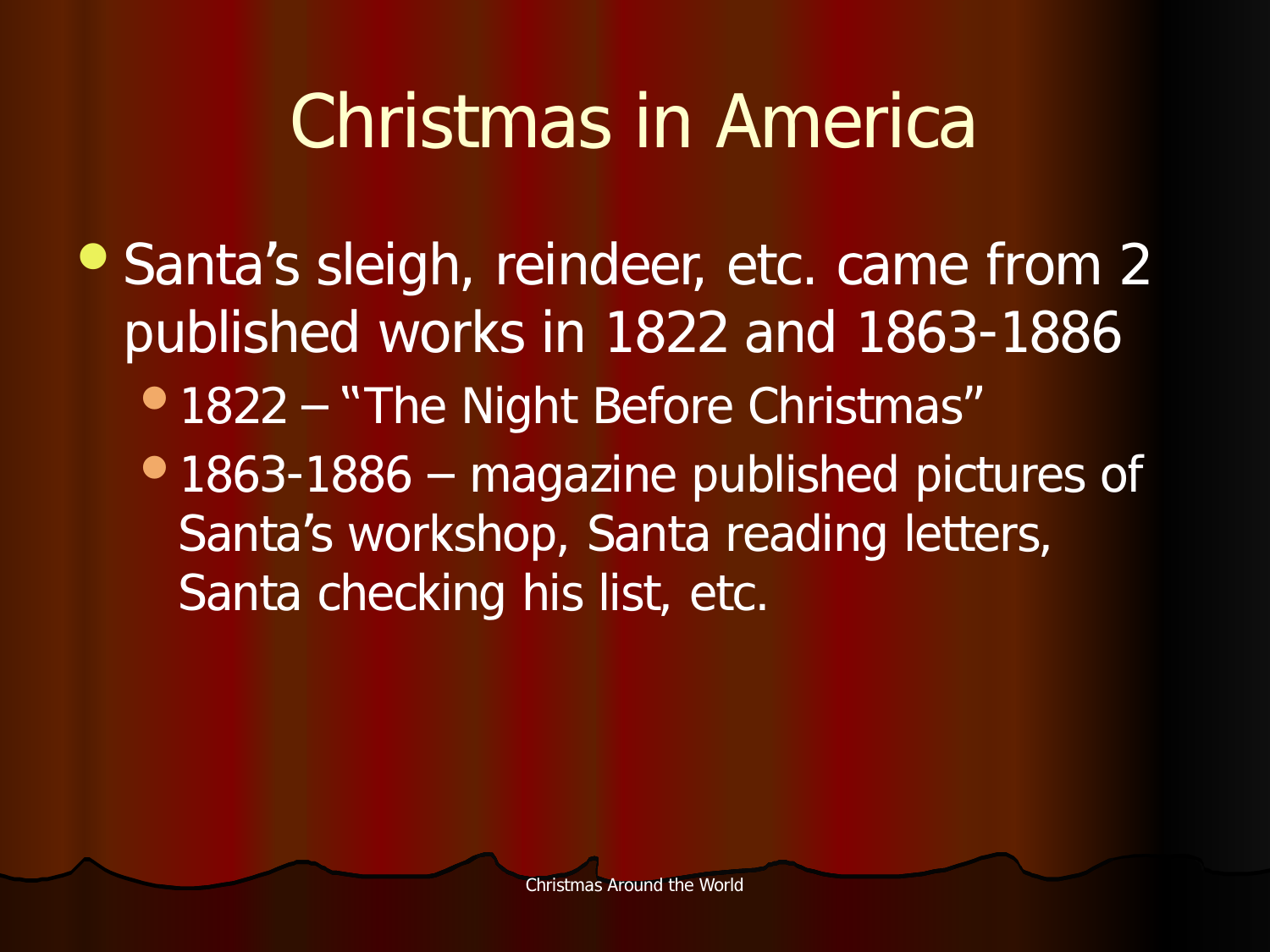

# Christmas in America
Santa’s sleigh, reindeer, etc. came from 2 published works in 1822 and 1863-1886
1822 – “The Night Before Christmas”
1863-1886 – magazine published pictures of Santa’s workshop, Santa reading letters, Santa checking his list, etc.
Christmas Around the World